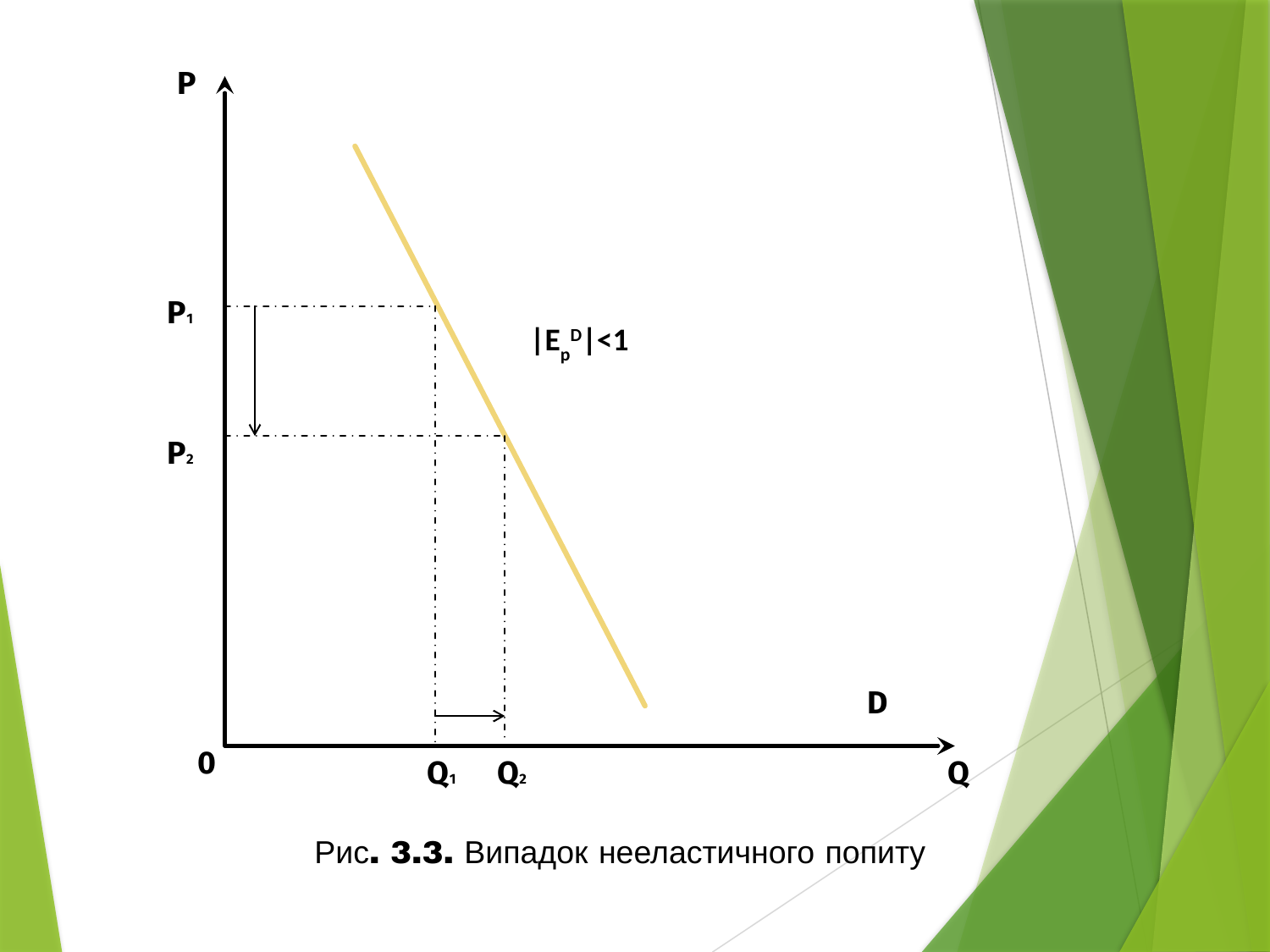

P
P1
|EpD|˂1
P2
D
0
Q1
Q2
Q
Рис. 3.3. Випадок нееластичного попиту